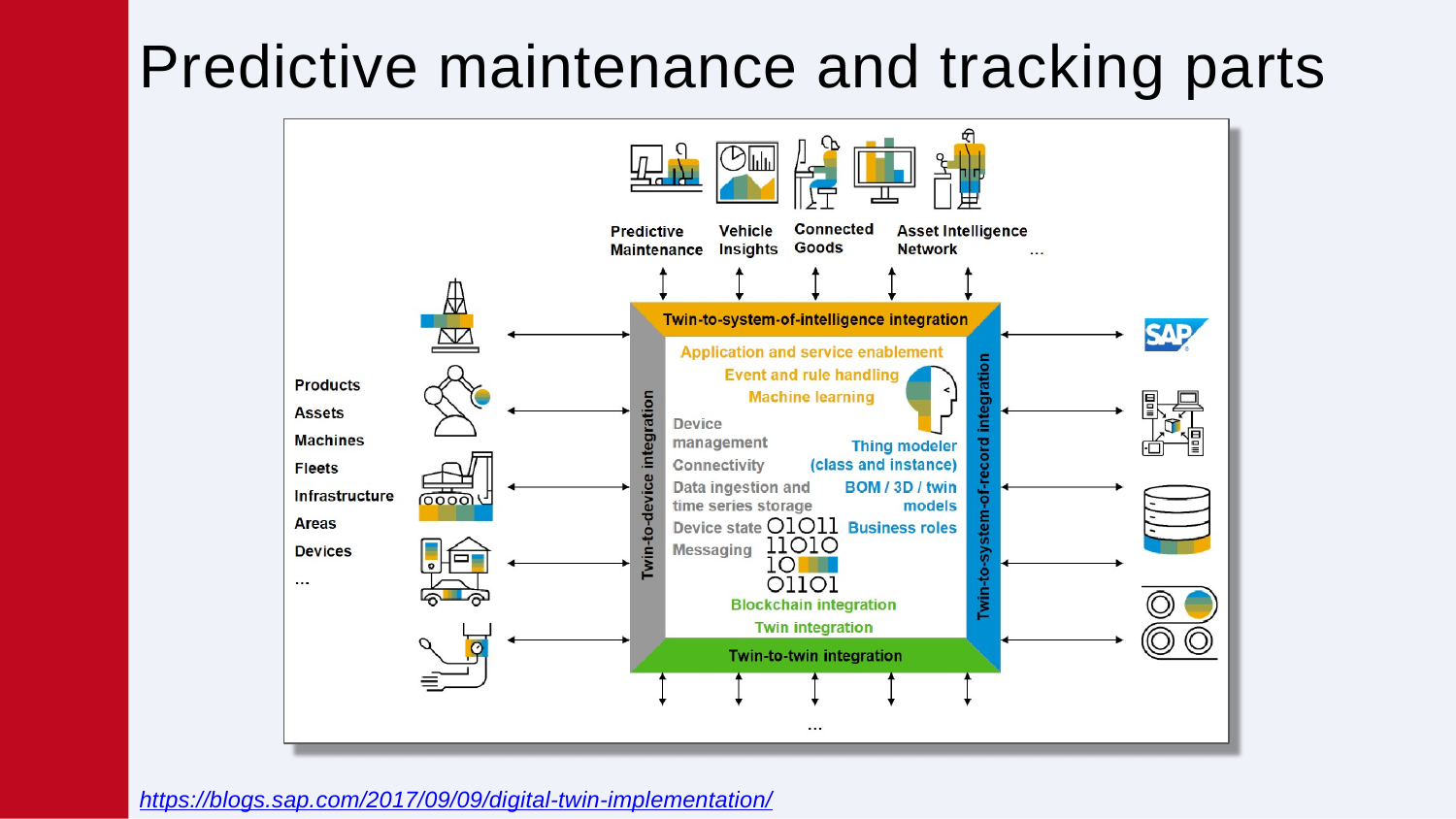

# Predictive maintenance and tracking parts

https://blogs.sap.com/2017/09/09/digital-twin-implementation/